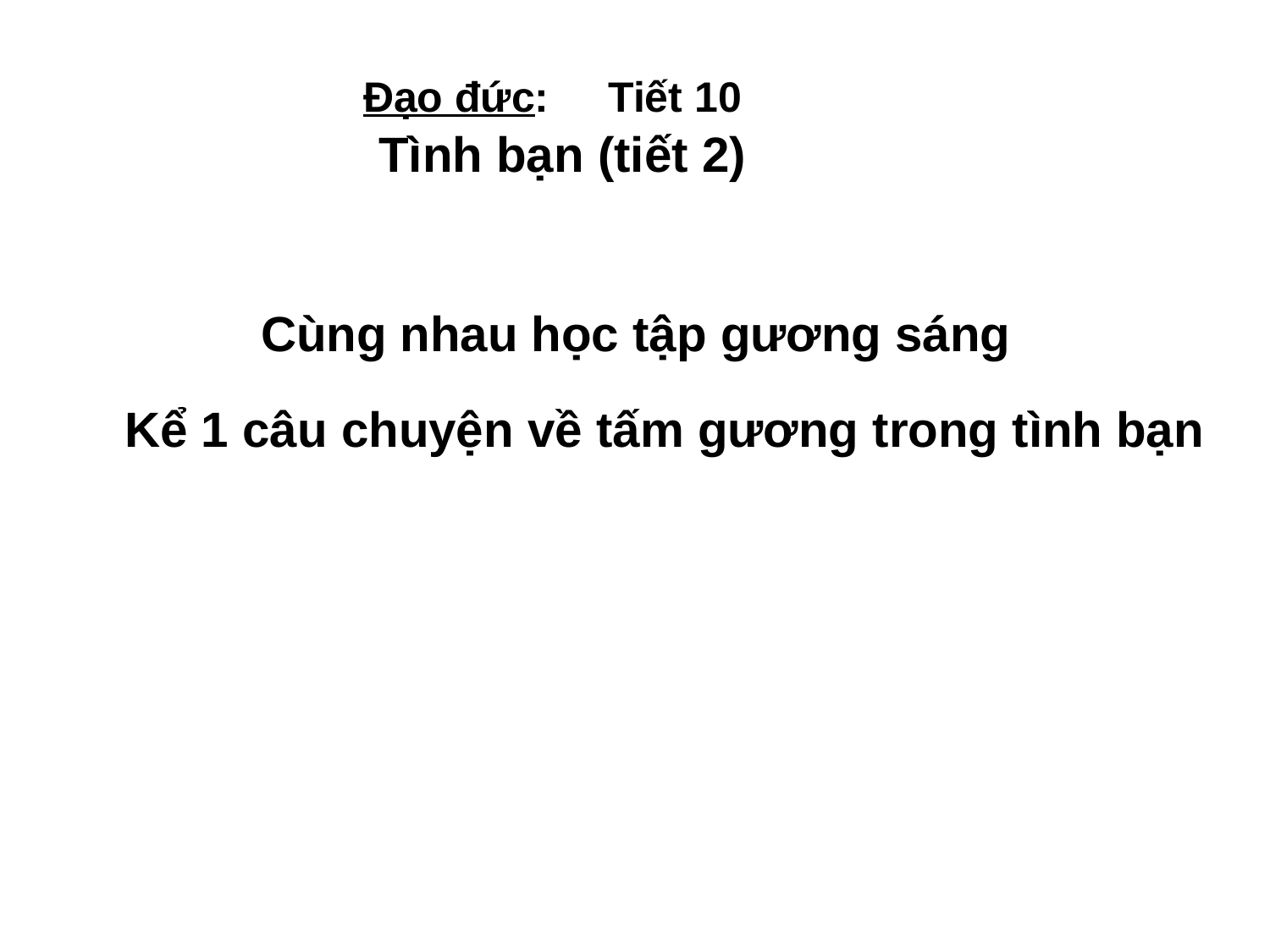

Đạo đức:     Tiết 10
Tình bạn (tiết 2)
Cùng nhau học tập gương sáng
Kể 1 câu chuyện về tấm gương trong tình bạn